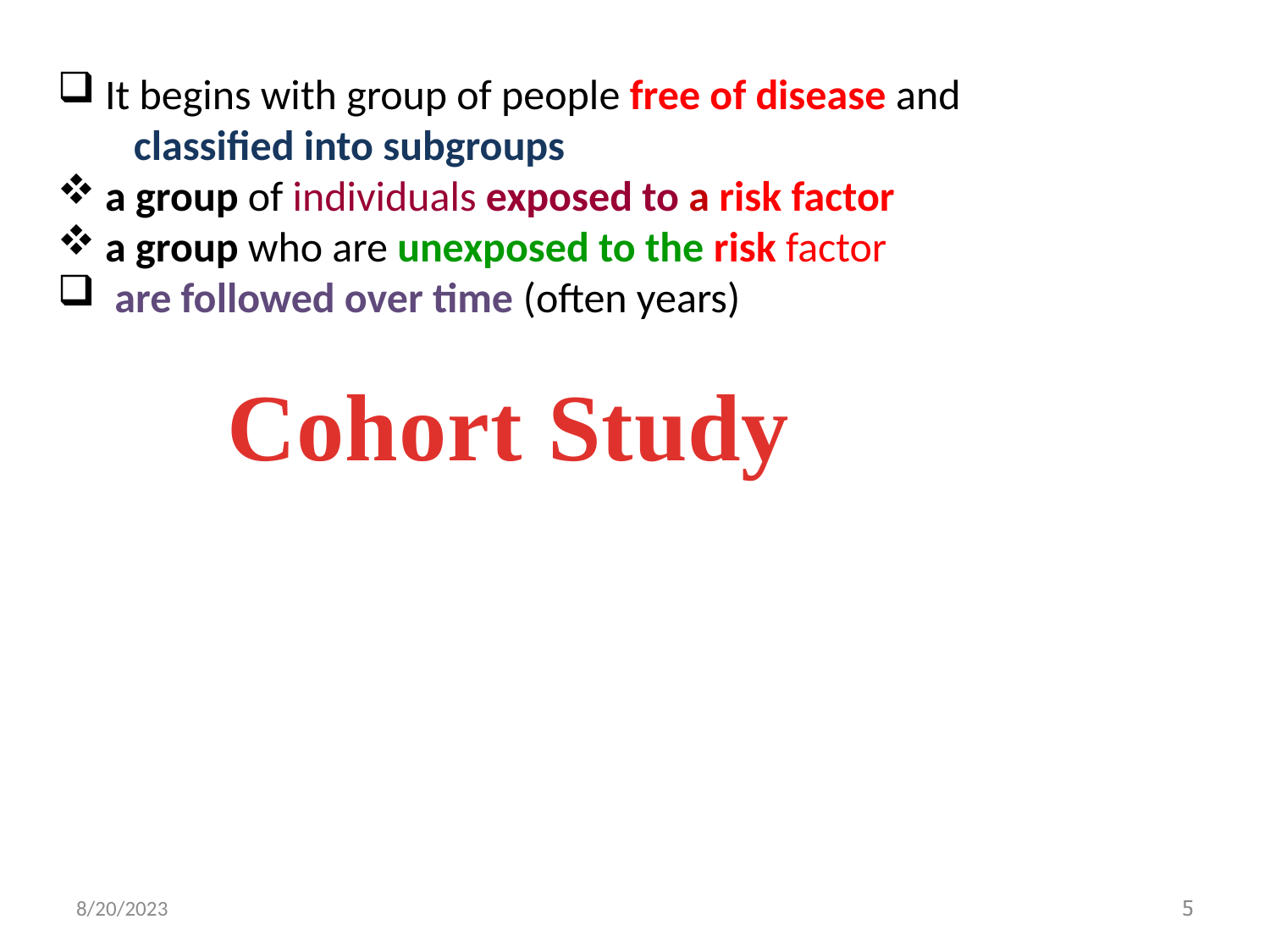

It begins with group of people free of disease and
        classified into subgroups
a group of individuals exposed to a risk factor
a group who are unexposed to the risk factor
 are followed over time (often years)
Cohort Study
8/20/2023
5